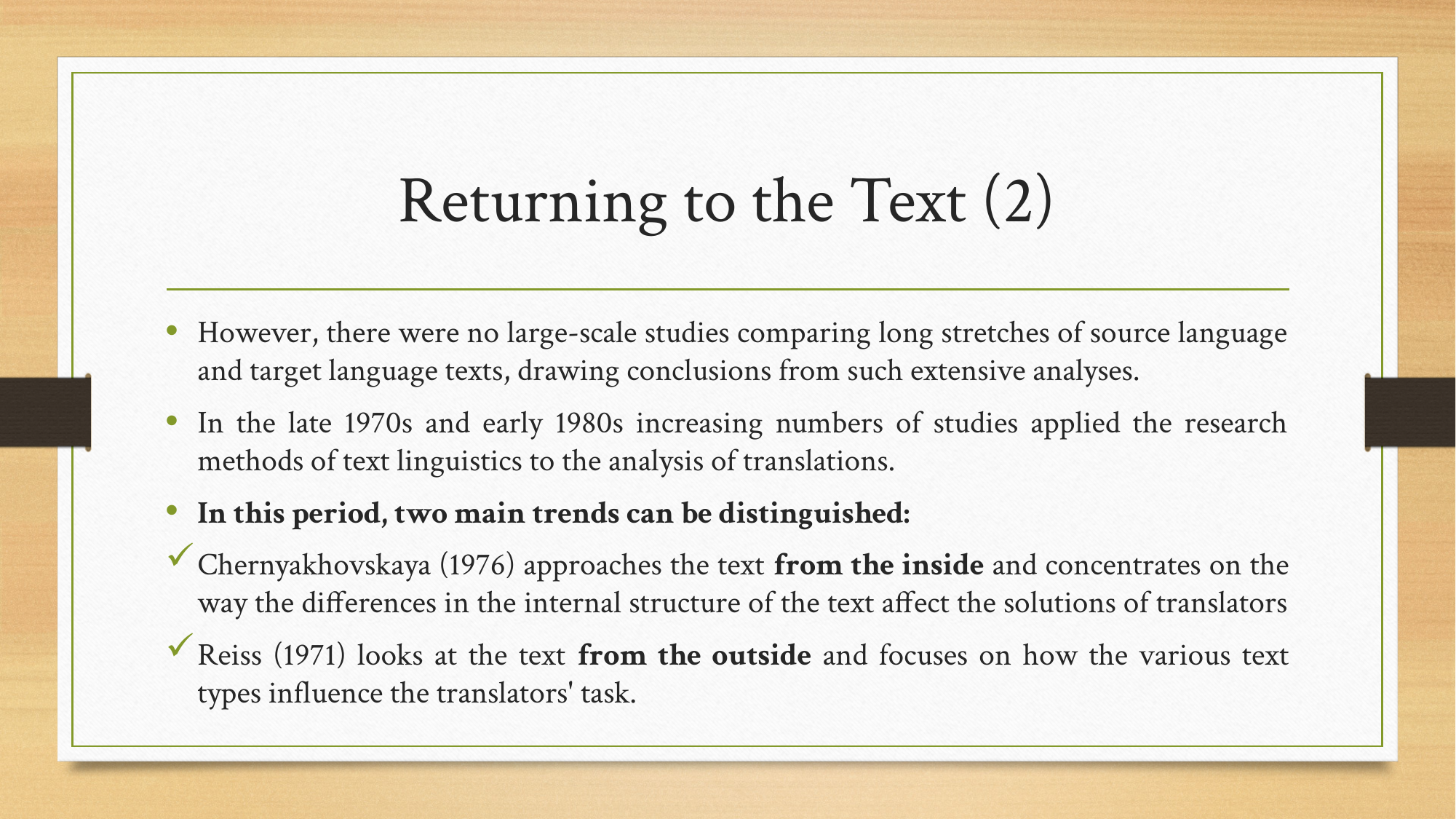

# Returning to the Text (2)
However, there were no large-scale studies comparing long stretches of source language and target language texts, drawing conclusions from such extensive analyses.
In the late 1970s and early 1980s increasing numbers of studies applied the research methods of text linguistics to the analysis of translations.
In this period, two main trends can be distinguished:
Chernyakhovskaya (1976) approaches the text from the inside and concentrates on the way the differences in the internal structure of the text affect the solutions of translators
Reiss (1971) looks at the text from the outside and focuses on how the various text types influence the translators' task.